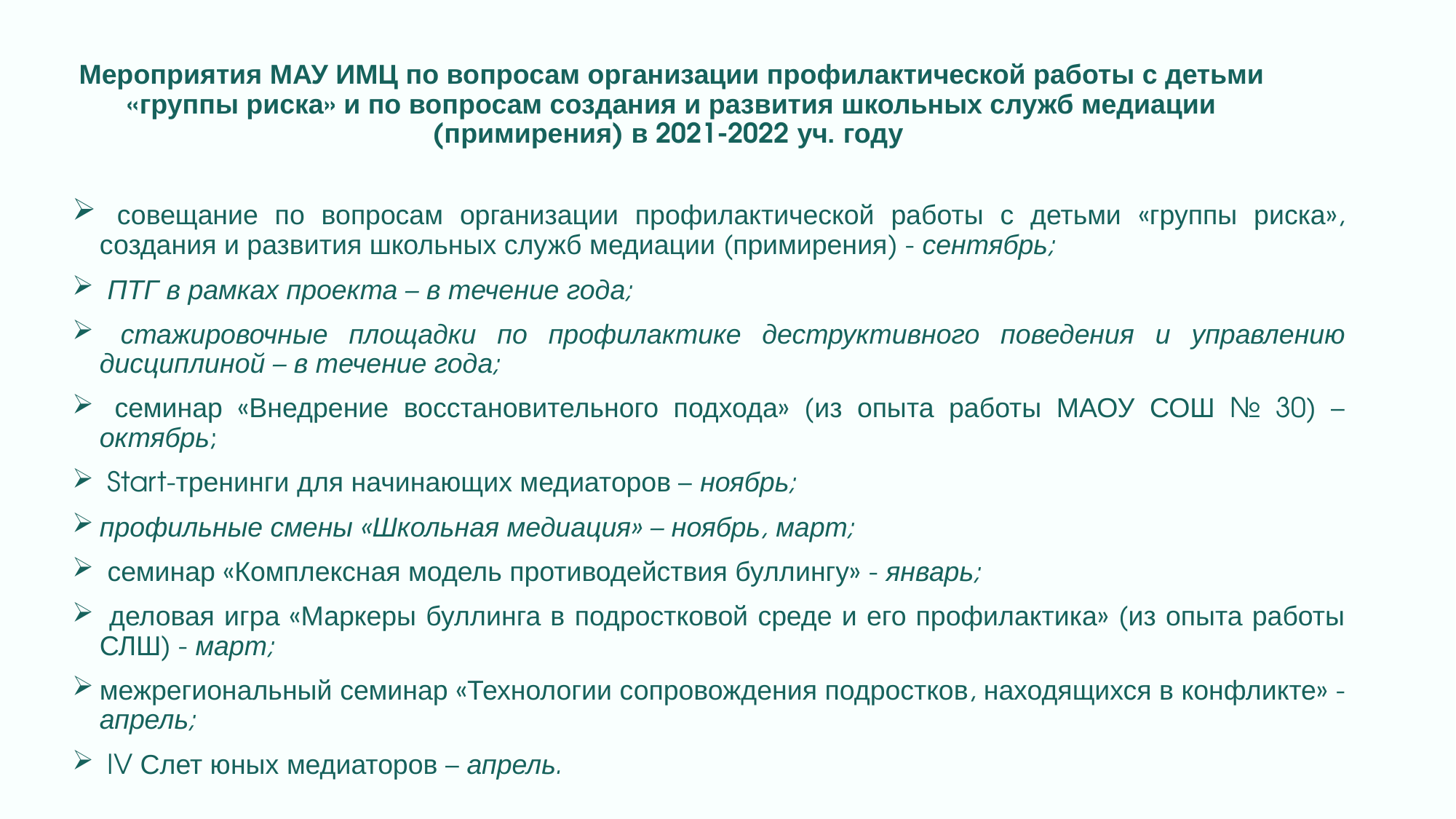

# Мероприятия МАУ ИМЦ по вопросам организации профилактической работы с детьми «группы риска» и по вопросам создания и развития школьных служб медиации (примирения) в 2021-2022 уч. году
 совещание по вопросам организации профилактической работы с детьми «группы риска», создания и развития школьных служб медиации (примирения) - сентябрь;
 ПТГ в рамках проекта – в течение года;
 стажировочные площадки по профилактике деструктивного поведения и управлению дисциплиной – в течение года;
 семинар «Внедрение восстановительного подхода» (из опыта работы МАОУ СОШ № 30) – октябрь;
 Start-тренинги для начинающих медиаторов – ноябрь;
профильные смены «Школьная медиация» – ноябрь, март;
 семинар «Комплексная модель противодействия буллингу» - январь;
 деловая игра «Маркеры буллинга в подростковой среде и его профилактика» (из опыта работы СЛШ) - март;
межрегиональный семинар «Технологии сопровождения подростков, находящихся в конфликте» - апрель;
 IV Слет юных медиаторов – апрель.